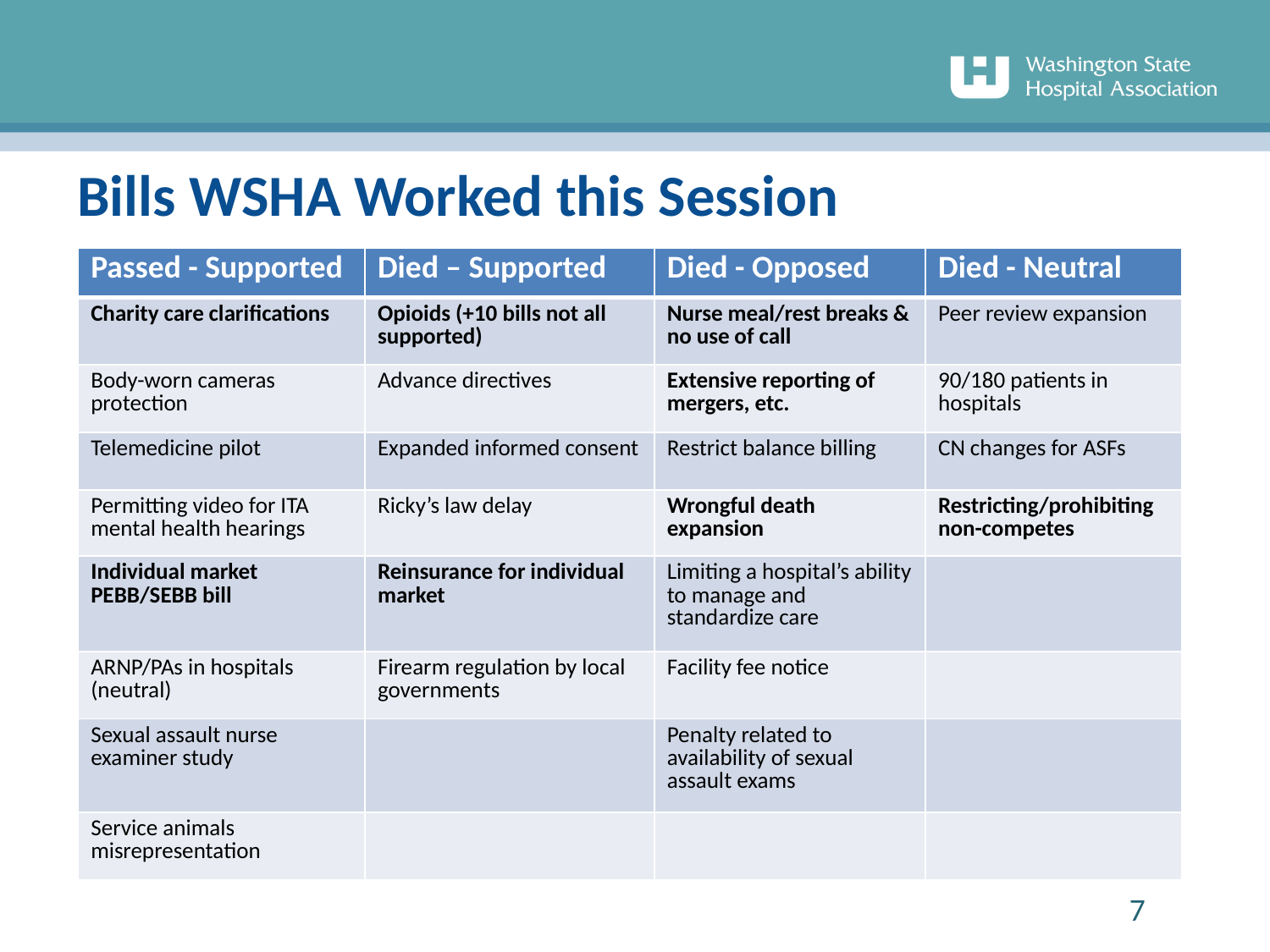

# Bills WSHA Worked this Session
| Passed - Supported | Died – Supported | Died - Opposed | Died - Neutral |
| --- | --- | --- | --- |
| Charity care clarifications | Opioids (+10 bills not all supported) | Nurse meal/rest breaks & no use of call | Peer review expansion |
| Body-worn cameras protection | Advance directives | Extensive reporting of mergers, etc. | 90/180 patients in hospitals |
| Telemedicine pilot | Expanded informed consent | Restrict balance billing | CN changes for ASFs |
| Permitting video for ITA mental health hearings | Ricky’s law delay | Wrongful death expansion | Restricting/prohibiting non-competes |
| Individual market PEBB/SEBB bill | Reinsurance for individual market | Limiting a hospital’s ability to manage and standardize care |  |
| ARNP/PAs in hospitals (neutral) | Firearm regulation by local governments | Facility fee notice |  |
| Sexual assault nurse examiner study |  | Penalty related to availability of sexual assault exams |  |
| Service animals misrepresentation |  |  |  |
7